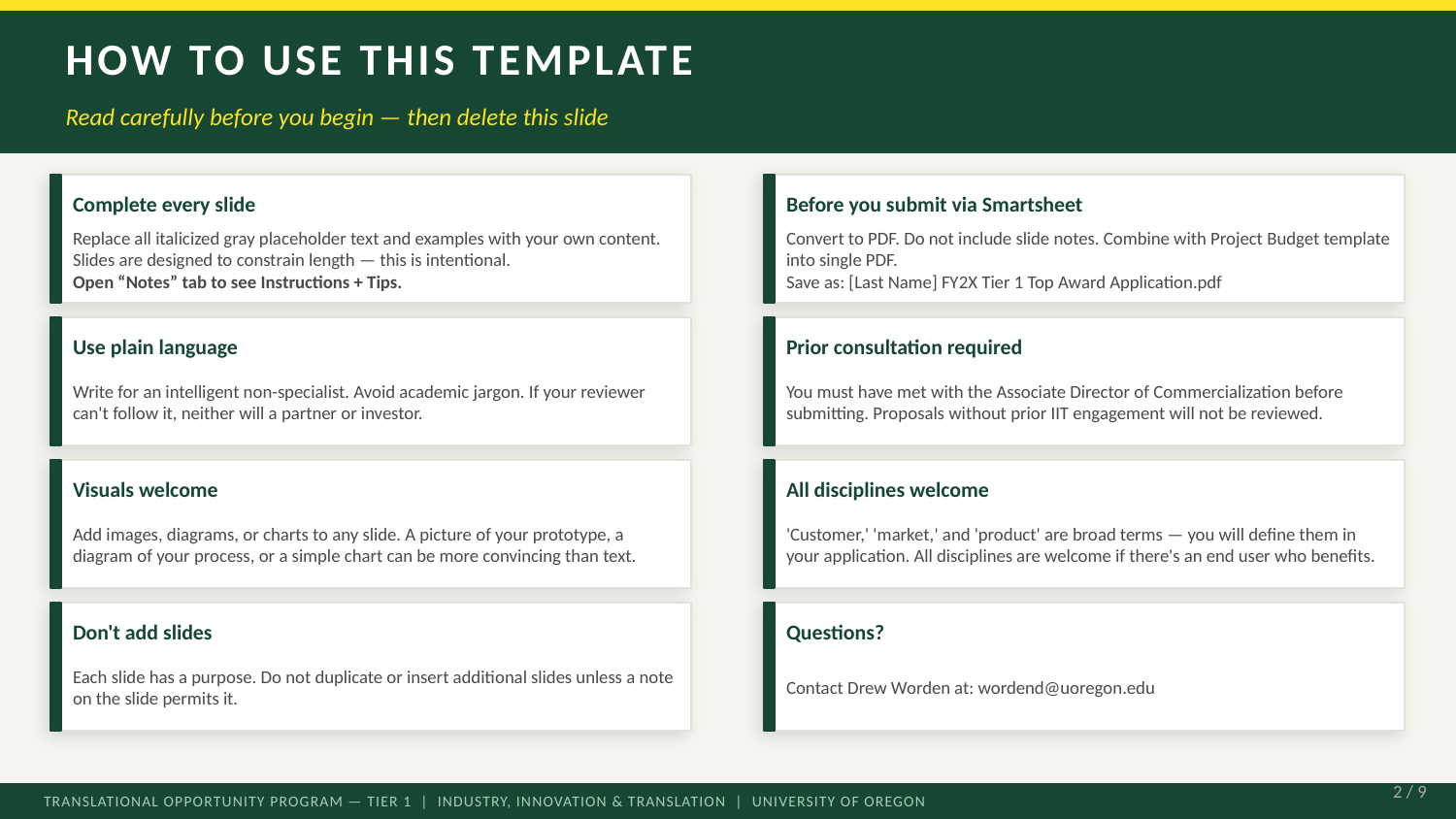

HOW TO USE THIS TEMPLATE
Read carefully before you begin — then delete this slide

Complete every slide
Before you submit via Smartsheet
Replace all italicized gray placeholder text and examples with your own content. Slides are designed to constrain length — this is intentional.
Open “Notes” tab to see Instructions + Tips.
Convert to PDF. Do not include slide notes. Combine with Project Budget template into single PDF.
Save as: [Last Name] FY2X Tier 1 Top Award Application.pdf

Use plain language
Prior consultation required
Write for an intelligent non-specialist. Avoid academic jargon. If your reviewer can't follow it, neither will a partner or investor.
You must have met with the Associate Director of Commercialization before submitting. Proposals without prior IIT engagement will not be reviewed.

Visuals welcome
All disciplines welcome
Add images, diagrams, or charts to any slide. A picture of your prototype, a diagram of your process, or a simple chart can be more convincing than text.
'Customer,' 'market,' and 'product' are broad terms — you will define them in your application. All disciplines are welcome if there's an end user who benefits.

Don't add slides
Questions?
Each slide has a purpose. Do not duplicate or insert additional slides unless a note on the slide permits it.
Contact Drew Worden at: wordend@uoregon.edu
2 / 9

TRANSLATIONAL OPPORTUNITY PROGRAM — TIER 1  |  INDUSTRY, INNOVATION & TRANSLATION  |  UNIVERSITY OF OREGON